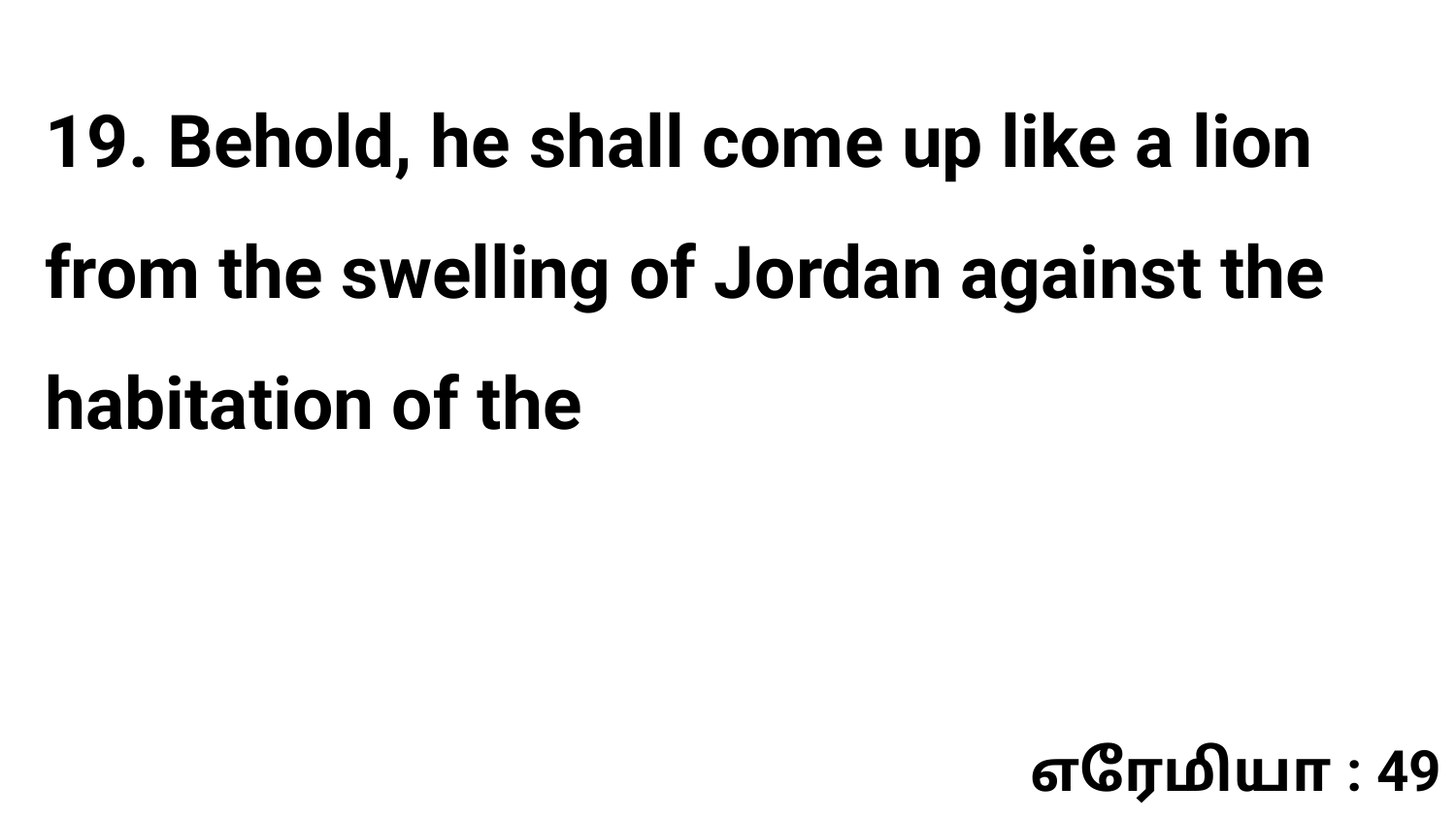

19. Behold, he shall come up like a lion from the swelling of Jordan against the habitation of the
எரேமியா : 49